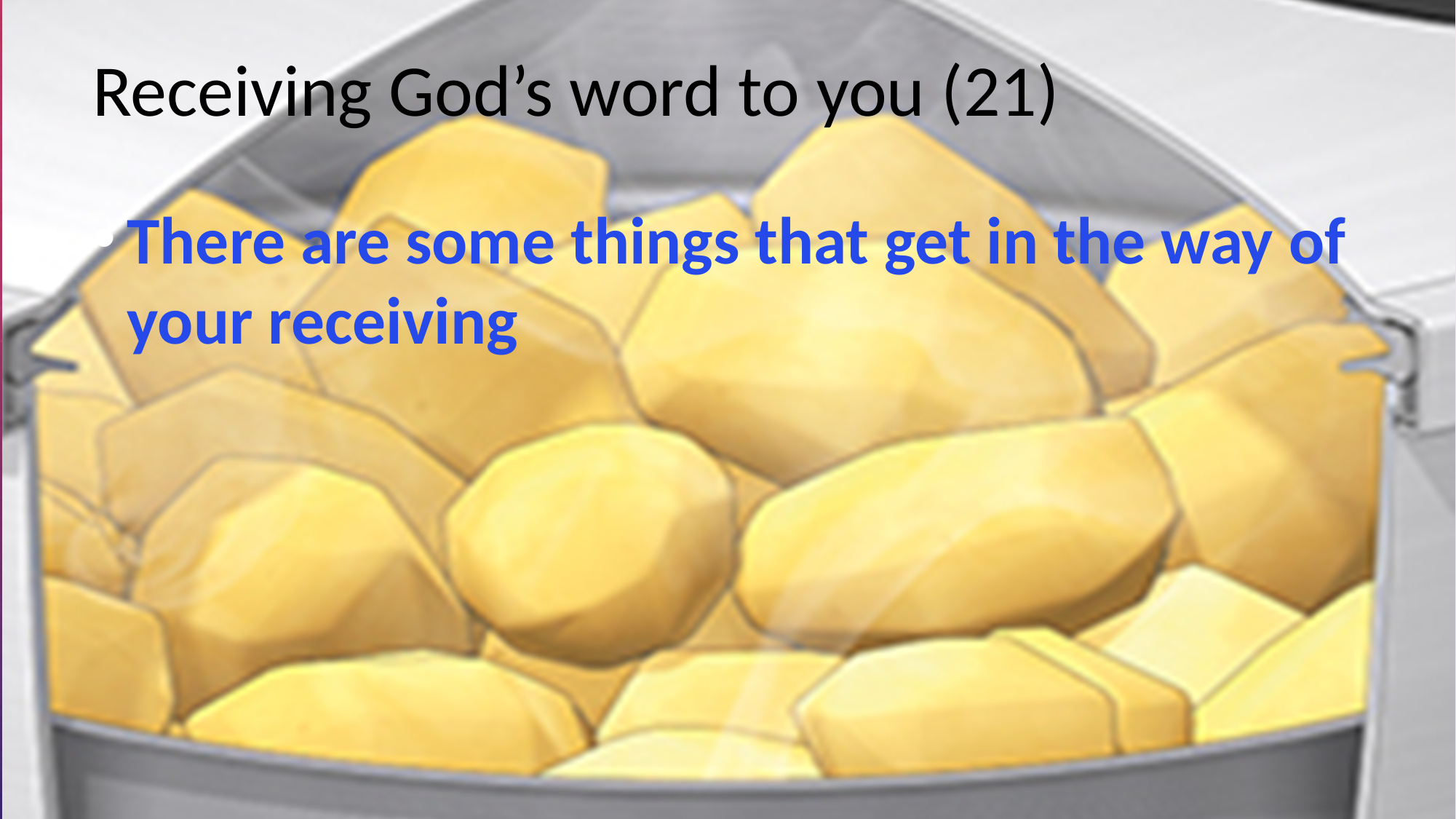

# Receiving God’s word to you (21)
There are some things that get in the way of your receiving